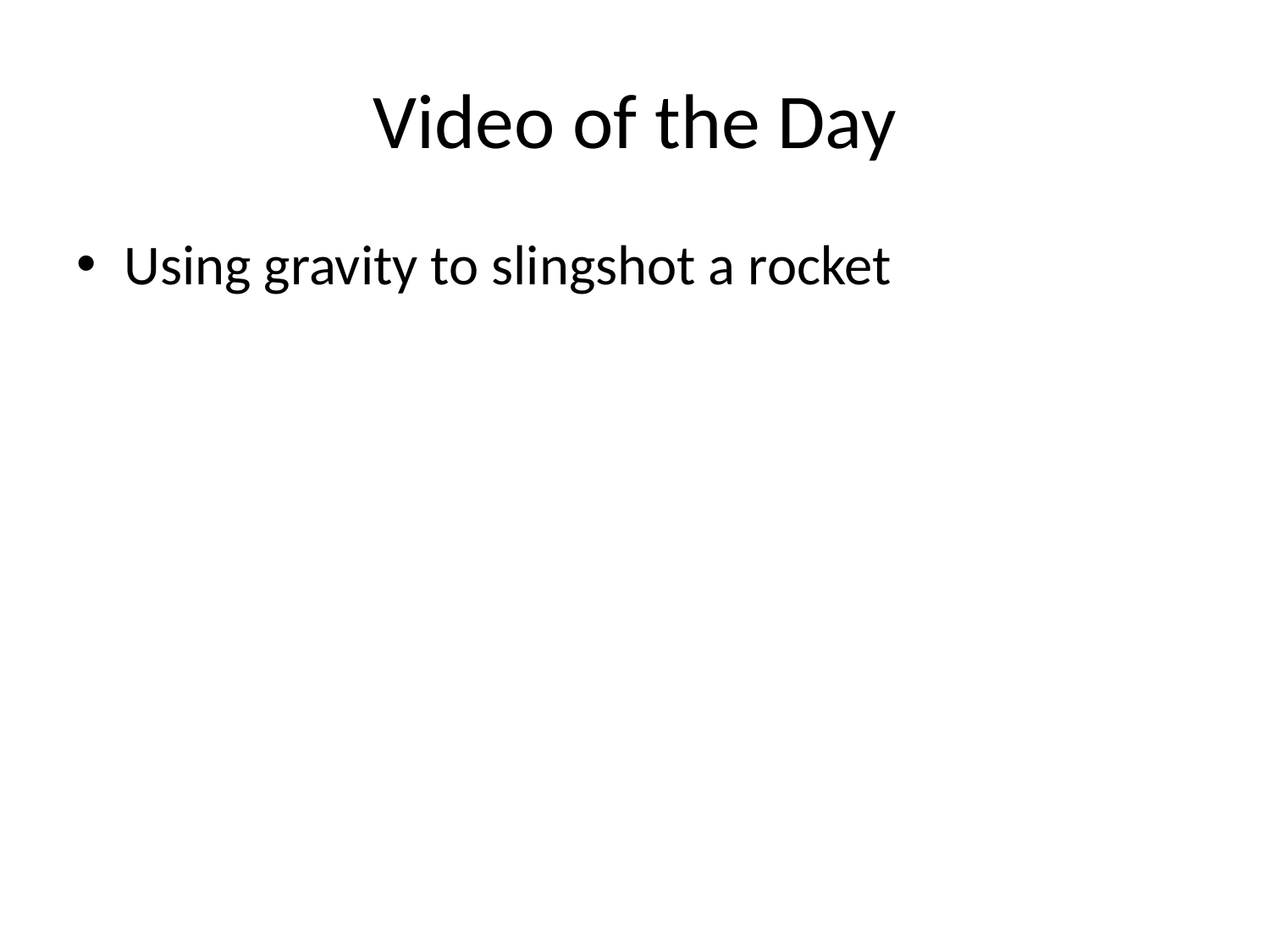

# Video of the Day
Using gravity to slingshot a rocket